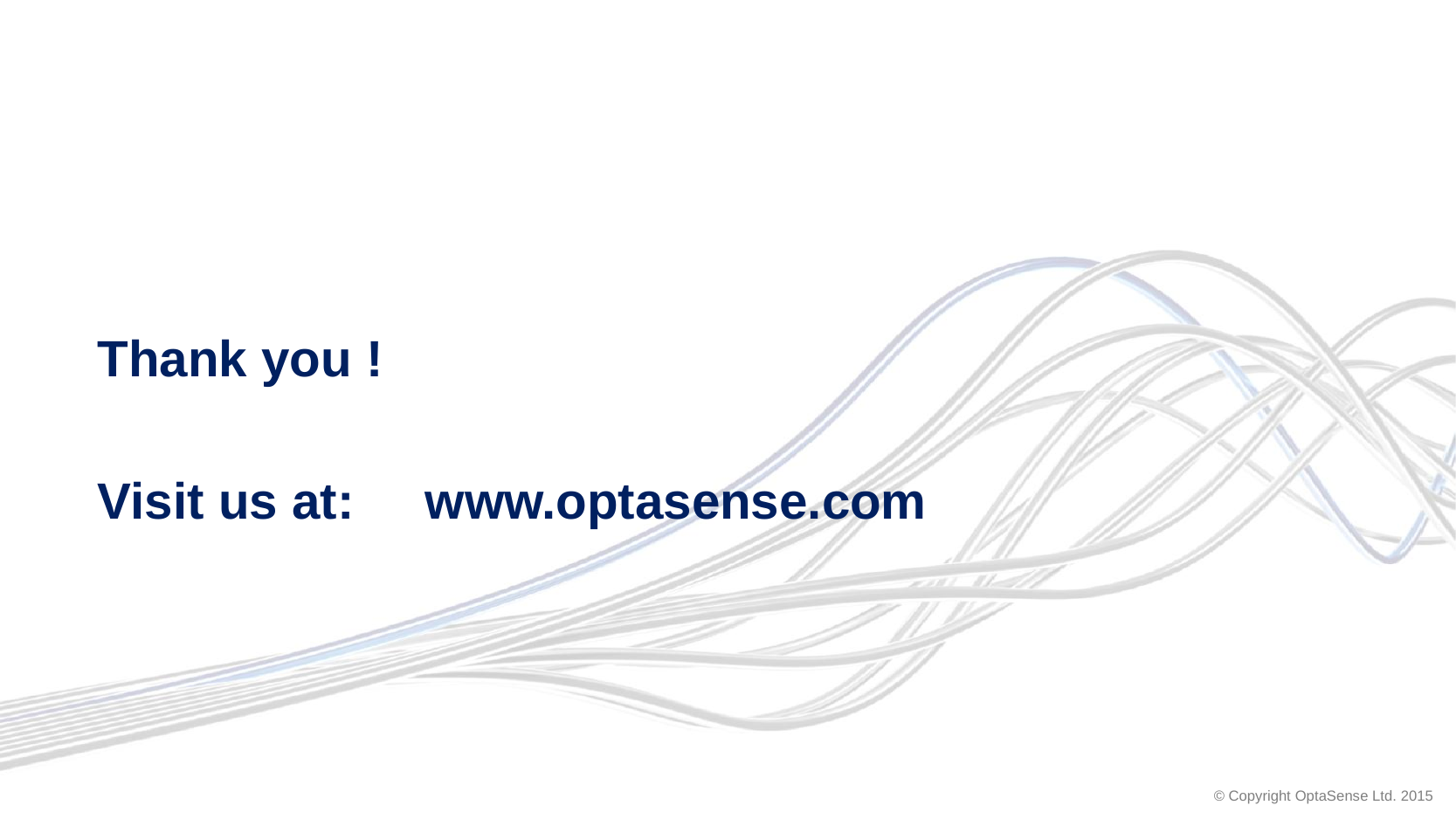

Thank you !

Visit us at:     www.optasense.com